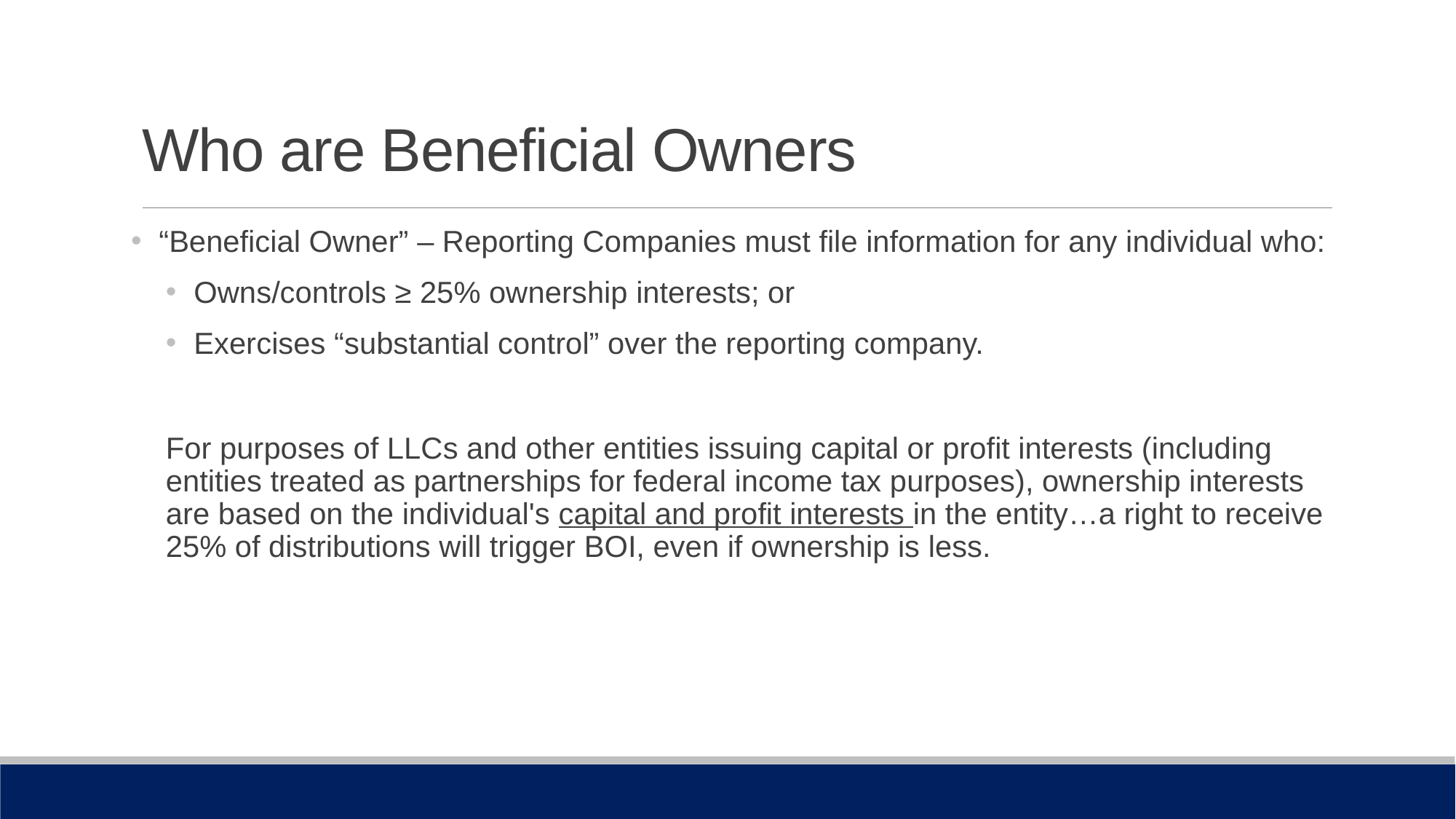

# Who are Beneficial Owners
“Beneficial Owner” – Reporting Companies must file information for any individual who:
Owns/controls ≥ 25% ownership interests; or
Exercises “substantial control” over the reporting company.

For purposes of LLCs and other entities issuing capital or profit interests (including entities treated as partnerships for federal income tax purposes), ownership interests are based on the individual's capital and profit interests in the entity…a right to receive 25% of distributions will trigger BOI, even if ownership is less.